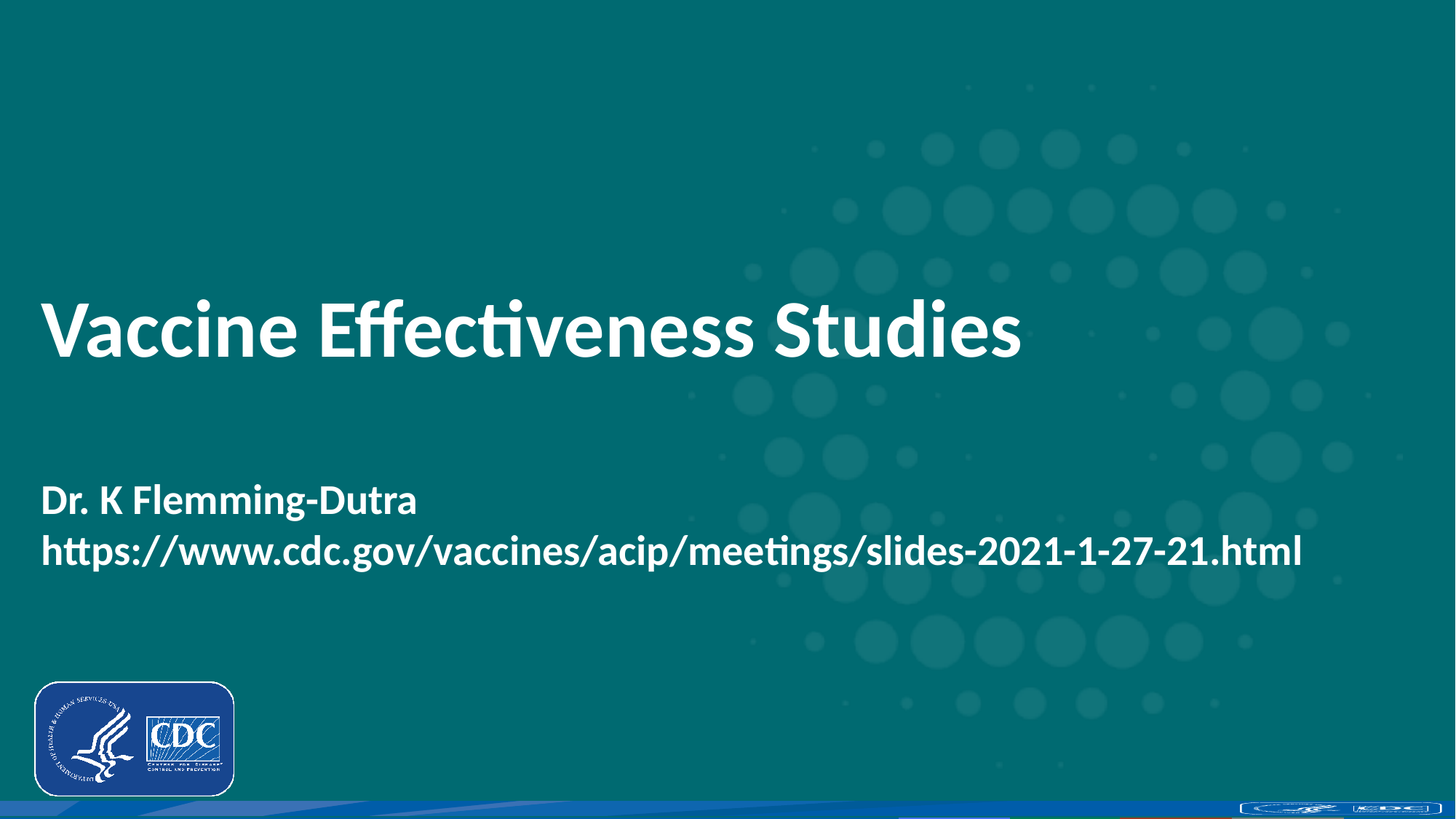

# Vaccine Effectiveness Studies Dr. K Flemming-Dutra https://www.cdc.gov/vaccines/acip/meetings/slides-2021-1-27-21.html